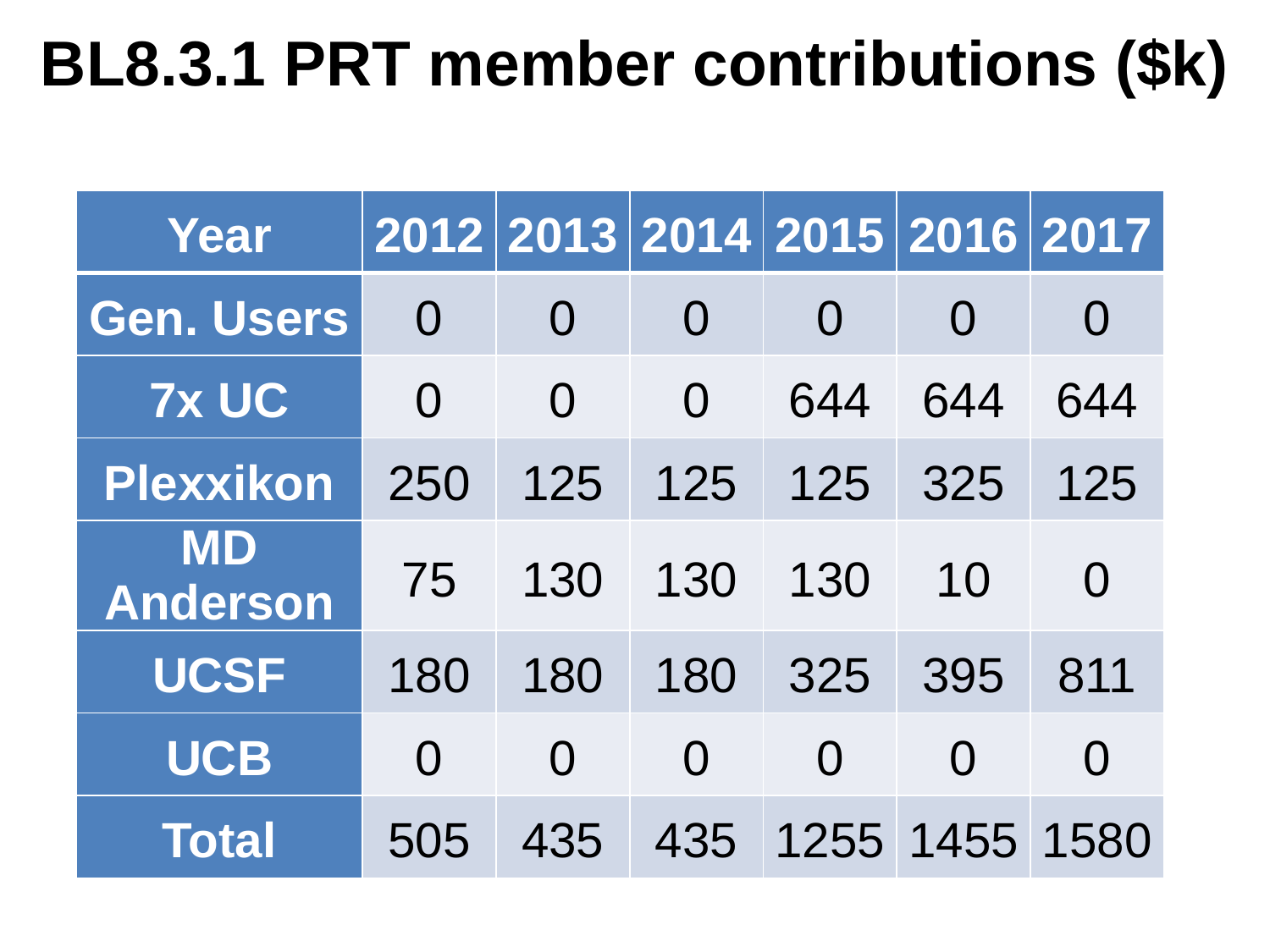

# BL8.3.1 PRT member contributions ($k)
| Year | 2012 | 2013 | 2014 | 2015 | 2016 | 2017 |
| --- | --- | --- | --- | --- | --- | --- |
| Gen. Users | 0 | 0 | 0 | 0 | 0 | 0 |
| 7x UC | 0 | 0 | 0 | 644 | 644 | 644 |
| Plexxikon | 250 | 125 | 125 | 125 | 325 | 125 |
| MD Anderson | 75 | 130 | 130 | 130 | 10 | 0 |
| UCSF | 180 | 180 | 180 | 325 | 395 | 811 |
| UCB | 0 | 0 | 0 | 0 | 0 | 0 |
| Total | 505 | 435 | 435 | 1255 | 1455 | 1580 |